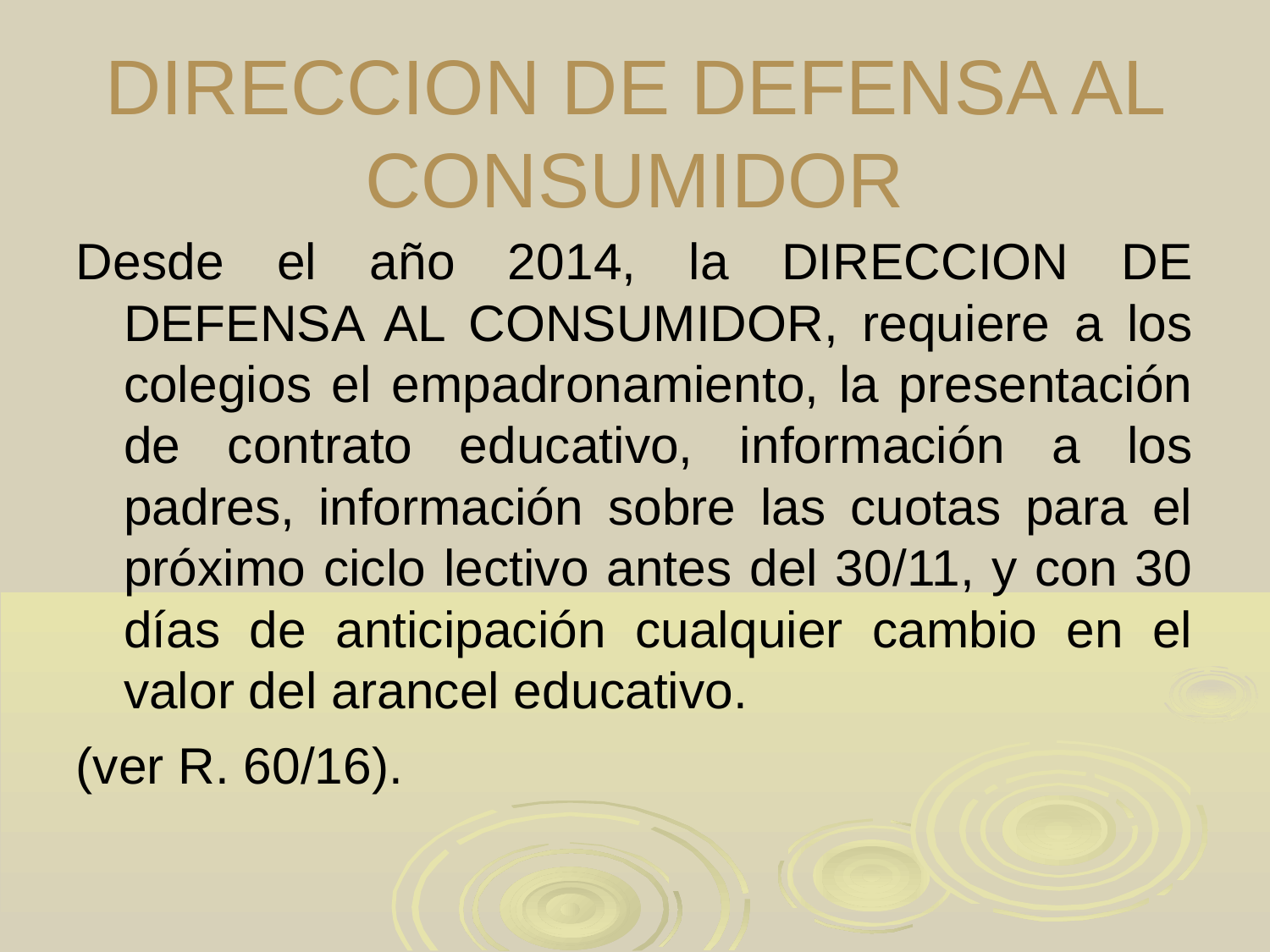

DIRECCION DE DEFENSA AL CONSUMIDOR
Desde el año 2014, la DIRECCION DE DEFENSA AL CONSUMIDOR, requiere a los colegios el empadronamiento, la presentación de contrato educativo, información a los padres, información sobre las cuotas para el próximo ciclo lectivo antes del 30/11, y con 30 días de anticipación cualquier cambio en el valor del arancel educativo.
(ver R. 60/16).